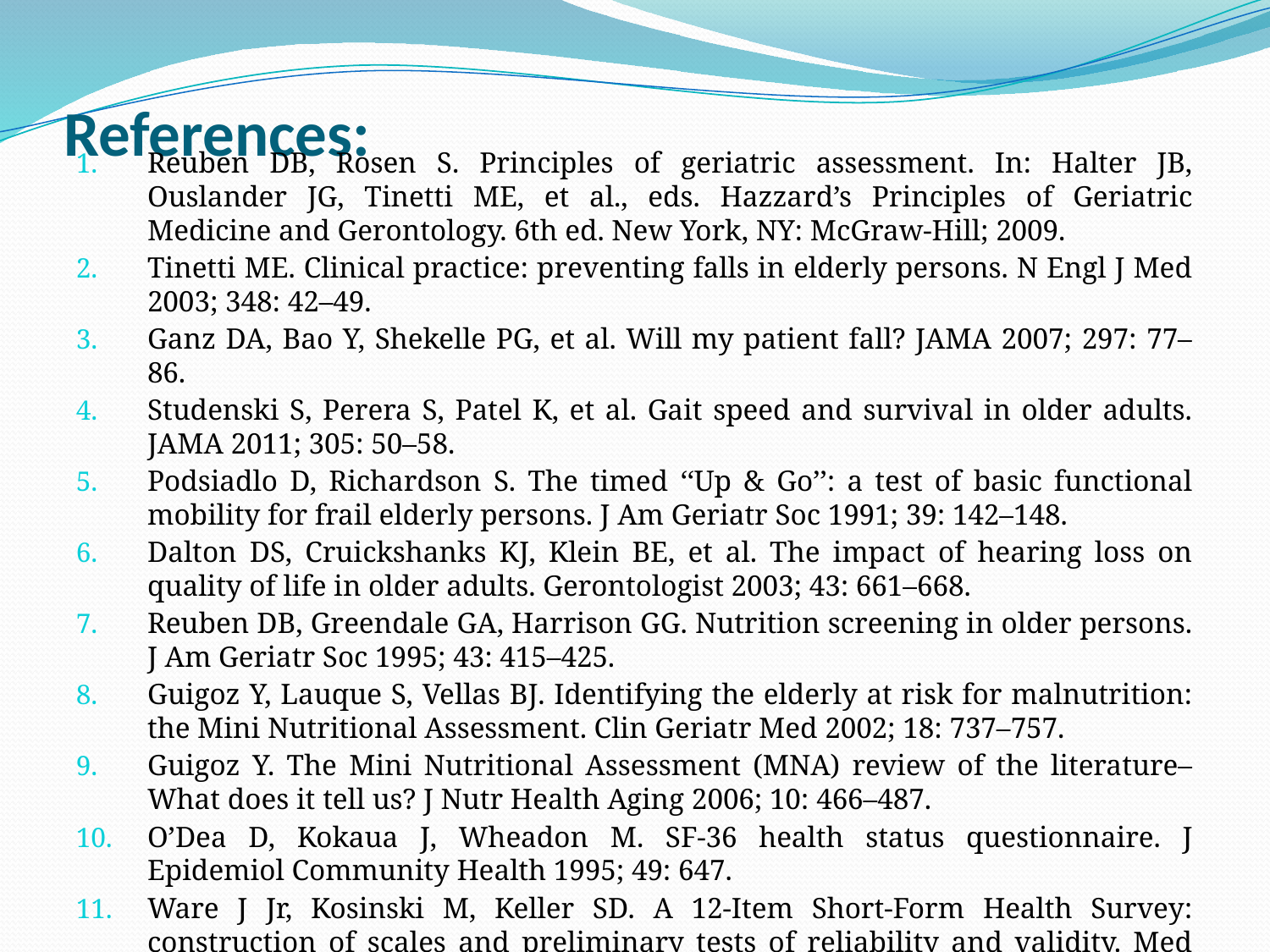

# References:
Reuben DB, Rosen S. Principles of geriatric assessment. In: Halter JB, Ouslander JG, Tinetti ME, et al., eds. Hazzard’s Principles of Geriatric Medicine and Gerontology. 6th ed. New York, NY: McGraw-Hill; 2009.
Tinetti ME. Clinical practice: preventing falls in elderly persons. N Engl J Med 2003; 348: 42–49.
Ganz DA, Bao Y, Shekelle PG, et al. Will my patient fall? JAMA 2007; 297: 77–86.
Studenski S, Perera S, Patel K, et al. Gait speed and survival in older adults. JAMA 2011; 305: 50–58.
Podsiadlo D, Richardson S. The timed ‘‘Up & Go’’: a test of basic functional mobility for frail elderly persons. J Am Geriatr Soc 1991; 39: 142–148.
Dalton DS, Cruickshanks KJ, Klein BE, et al. The impact of hearing loss on quality of life in older adults. Gerontologist 2003; 43: 661–668.
Reuben DB, Greendale GA, Harrison GG. Nutrition screening in older persons. J Am Geriatr Soc 1995; 43: 415–425.
Guigoz Y, Lauque S, Vellas BJ. Identifying the elderly at risk for malnutrition: the Mini Nutritional Assessment. Clin Geriatr Med 2002; 18: 737–757.
Guigoz Y. The Mini Nutritional Assessment (MNA) review of the literature–What does it tell us? J Nutr Health Aging 2006; 10: 466–487.
O’Dea D, Kokaua J, Wheadon M. SF-36 health status questionnaire. J Epidemiol Community Health 1995; 49: 647.
Ware J Jr, Kosinski M, Keller SD. A 12-Item Short-Form Health Survey: construction of scales and preliminary tests of reliability and validity. Med Care 1996; 34: 220–233.